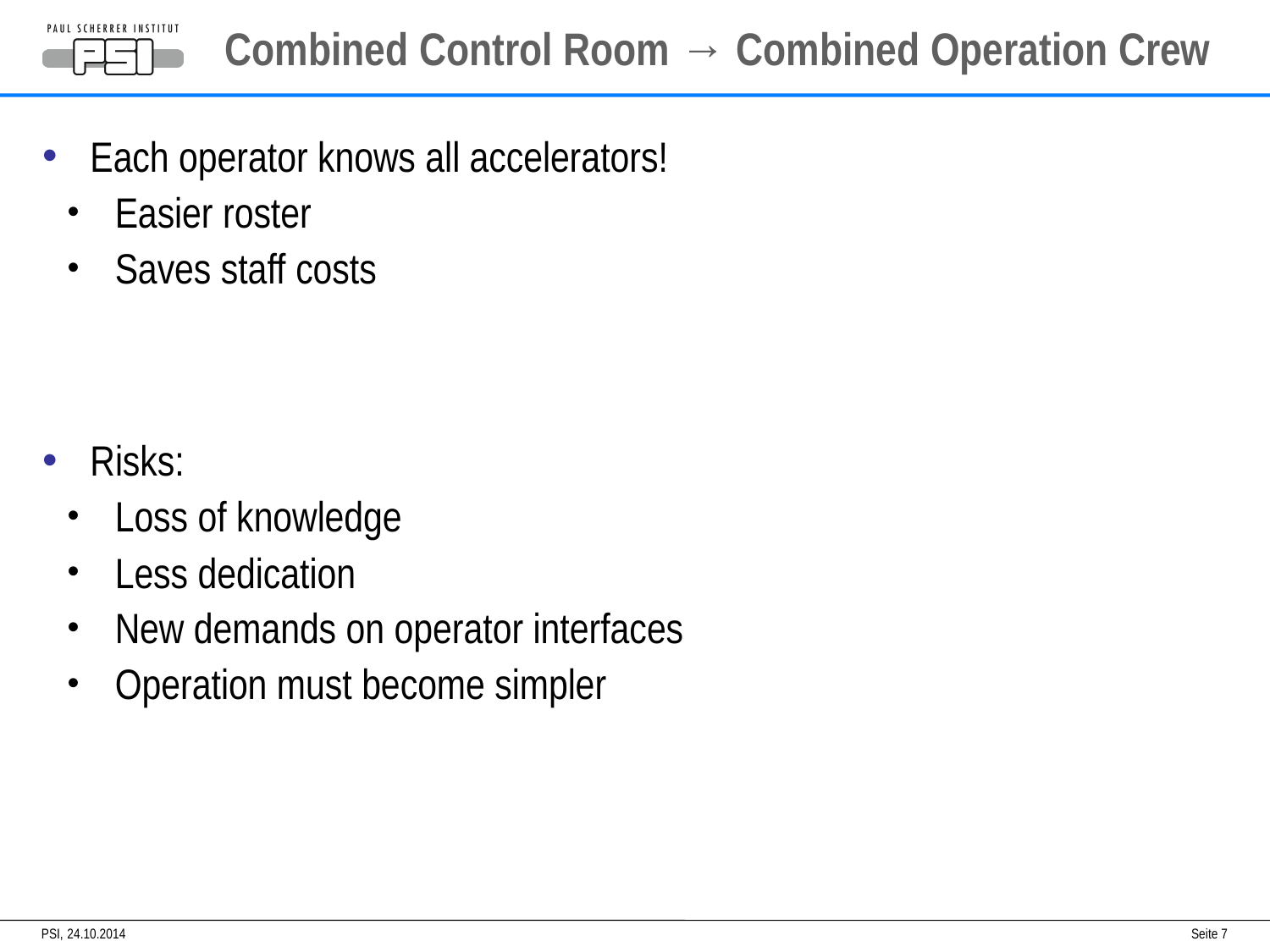

# Combined Control Room → Combined Operation Crew
Each operator knows all accelerators!
Easier roster
Saves staff costs

Risks:
Loss of knowledge
Less dedication
New demands on operator interfaces
Operation must become simpler

PSI,
24.10.2014
Seite 7